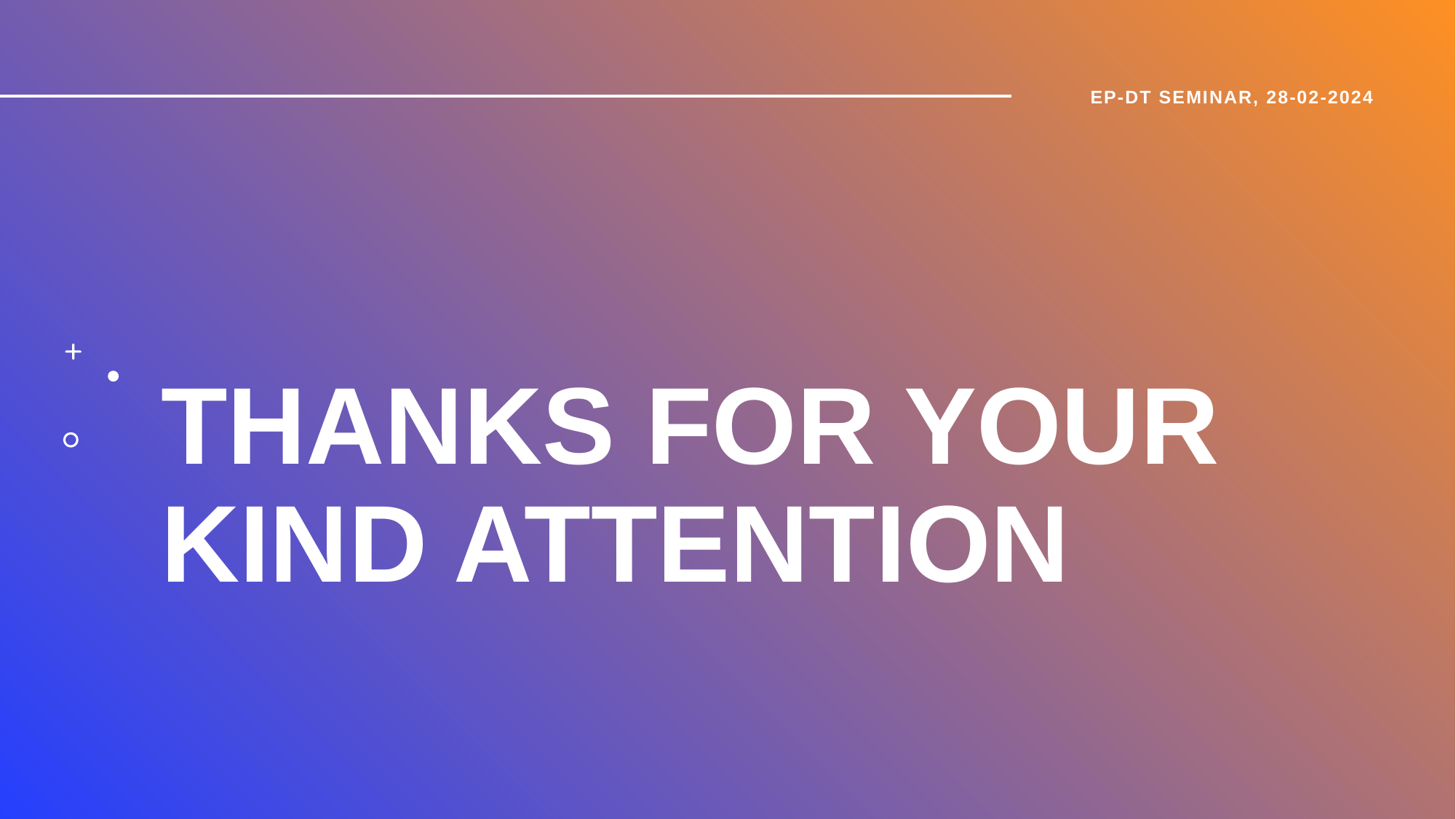

EP-DT seminar, 28-02-2024
# Thanks for your kind attention